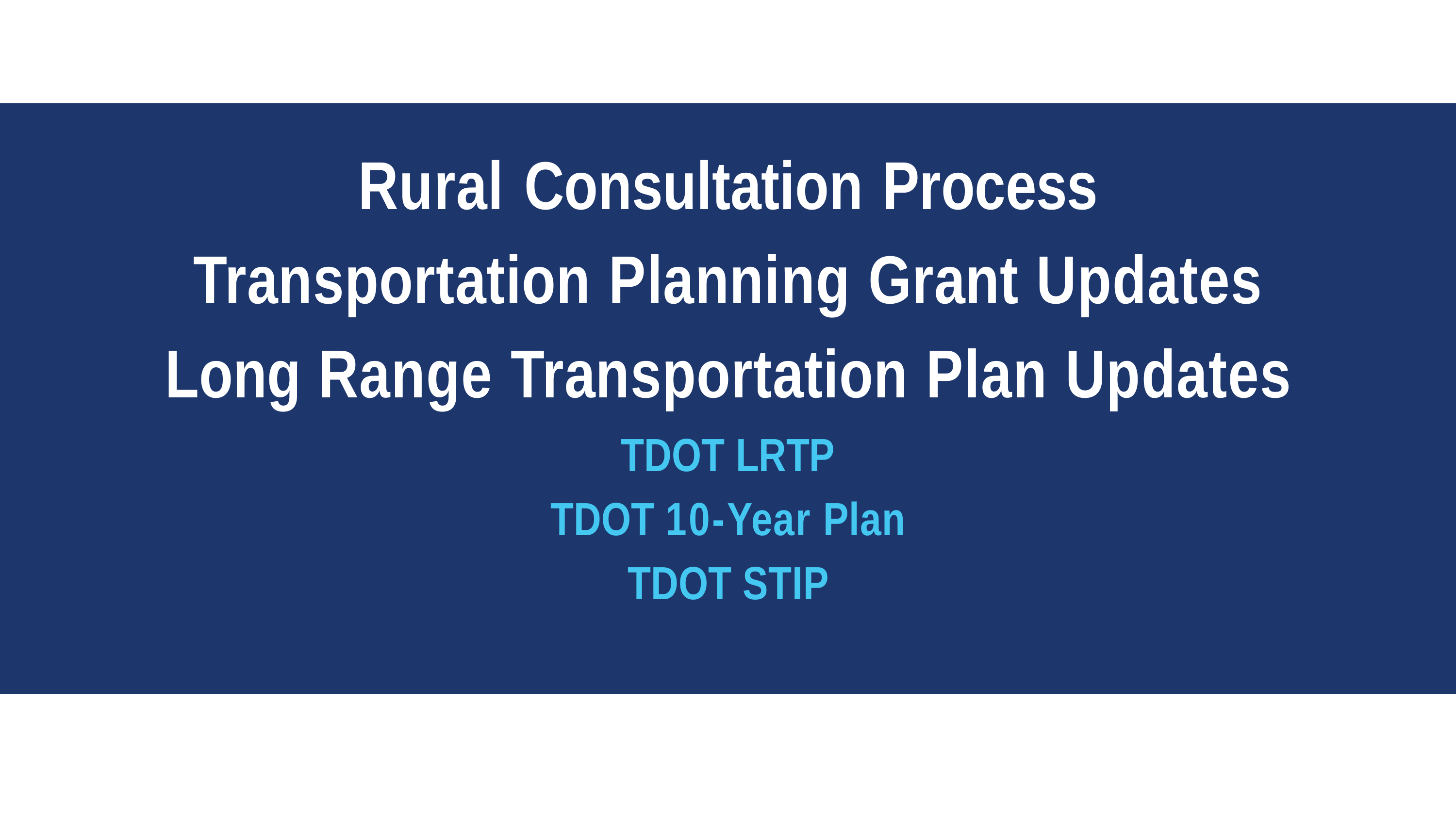

# Rural Consultation Process Transportation Planning Grant Updates Long Range Transportation Plan Updates
TDOT LRTP
TDOT 10-Year Plan TDOT STIP